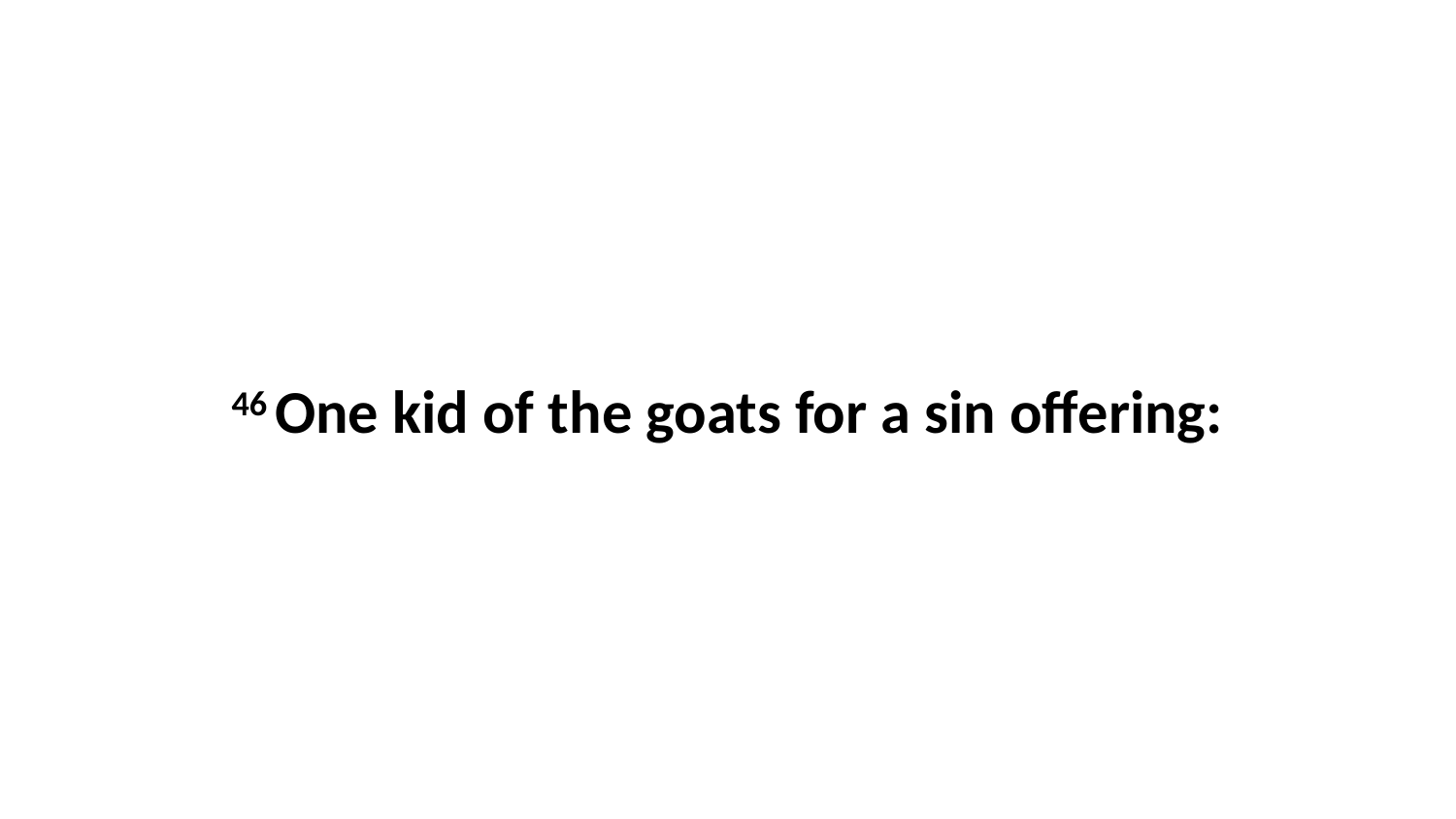

46 One kid of the goats for a sin offering: